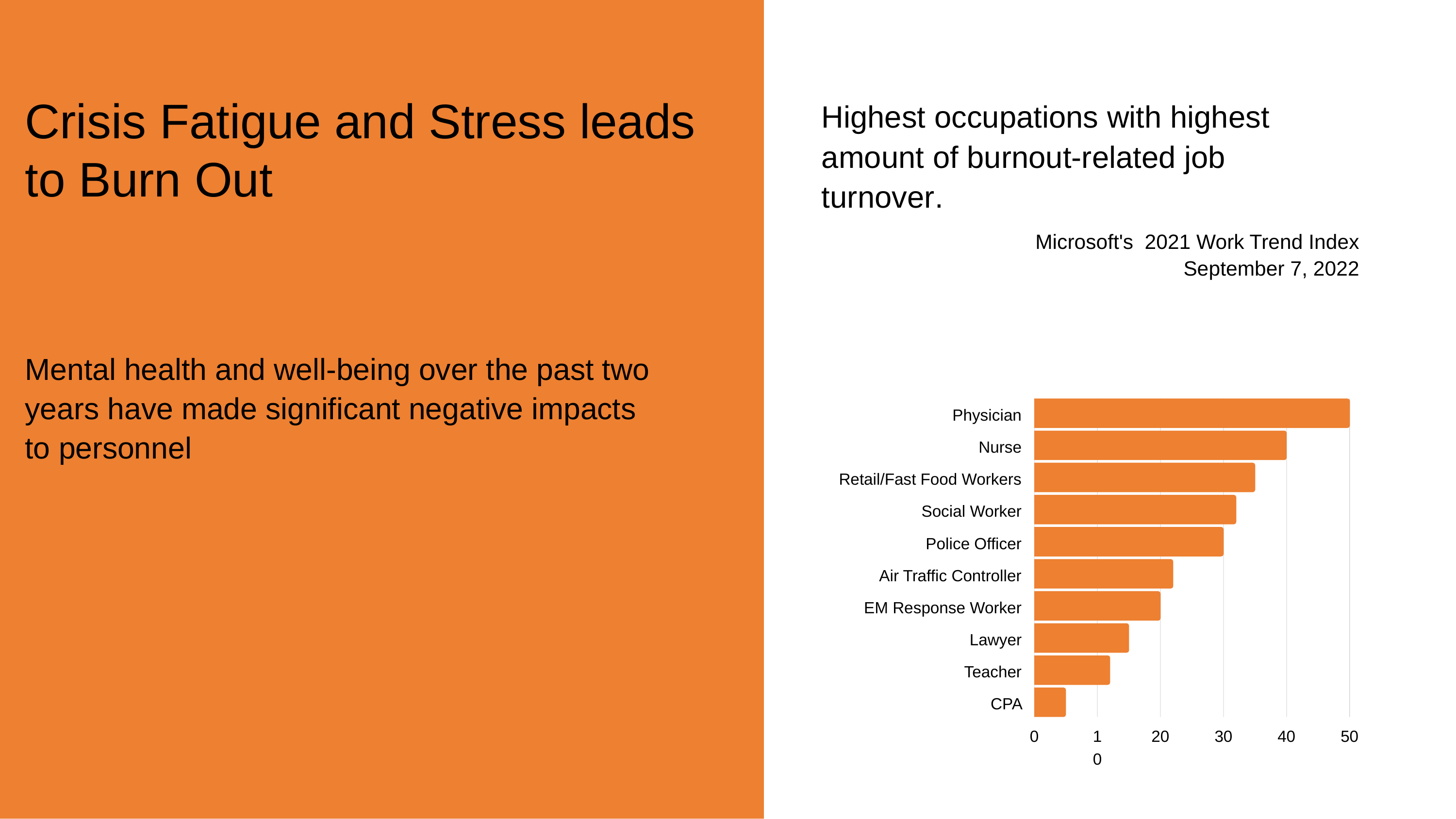

Crisis Fatigue and Stress leads to Burn Out
Mental health and well-being over the past two years have made significant negative impacts to personnel
Highest occupations with highest amount of burnout-related job turnover.
Microsoft's  2021 Work Trend Index
September 7, 2022

Physician
Nurse
Retail/Fast Food Workers
Social Worker
Police Officer
Air Traffic Controller
EM Response Worker
Lawyer
Teacher
CPA
0
10
20
30
40
50